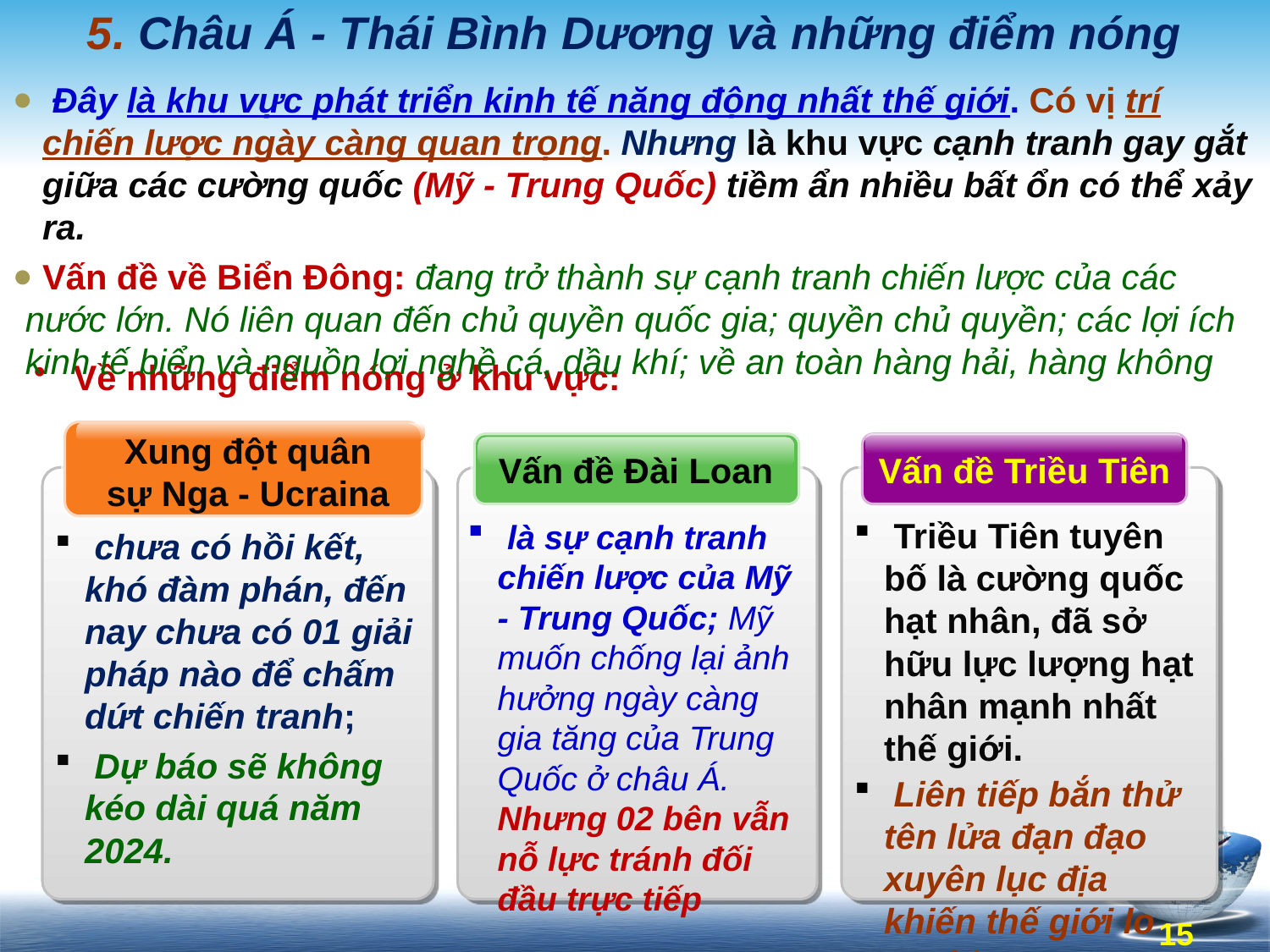

# 5. Châu Á - Thái Bình Dương và những điểm nóng
 Đây là khu vực phát triển kinh tế năng động nhất thế giới. Có vị trí chiến lược ngày càng quan trọng. Nhưng là khu vực cạnh tranh gay gắt giữa các cường quốc (Mỹ - Trung Quốc) tiềm ẩn nhiều bất ổn có thể xảy ra.
 Vấn đề về Biển Đông: đang trở thành sự cạnh tranh chiến lược của các nước lớn. Nó liên quan đến chủ quyền quốc gia; quyền chủ quyền; các lợi ích kinh tế biển và nguồn lợi nghề cá, dầu khí; về an toàn hàng hải, hàng không
 Về những điểm nóng ở khu vực:

Xung đột quân sự Nga - Ucraina

Vấn đề Đài Loan
Vấn đề Triều Tiên

 là sự cạnh tranh chiến lược của Mỹ - Trung Quốc; Mỹ muốn chống lại ảnh hưởng ngày càng gia tăng của Trung Quốc ở châu Á. Nhưng 02 bên vẫn nỗ lực tránh đối đầu trực tiếp
 Triều Tiên tuyên bố là cường quốc hạt nhân, đã sở hữu lực lượng hạt nhân mạnh nhất thế giới.
 Liên tiếp bắn thử tên lửa đạn đạo xuyên lục địa khiến thế giới lo ngại./…
 chưa có hồi kết, khó đàm phán, đến nay chưa có 01 giải pháp nào để chấm dứt chiến tranh;
 Dự báo sẽ không kéo dài quá năm 2024.
15